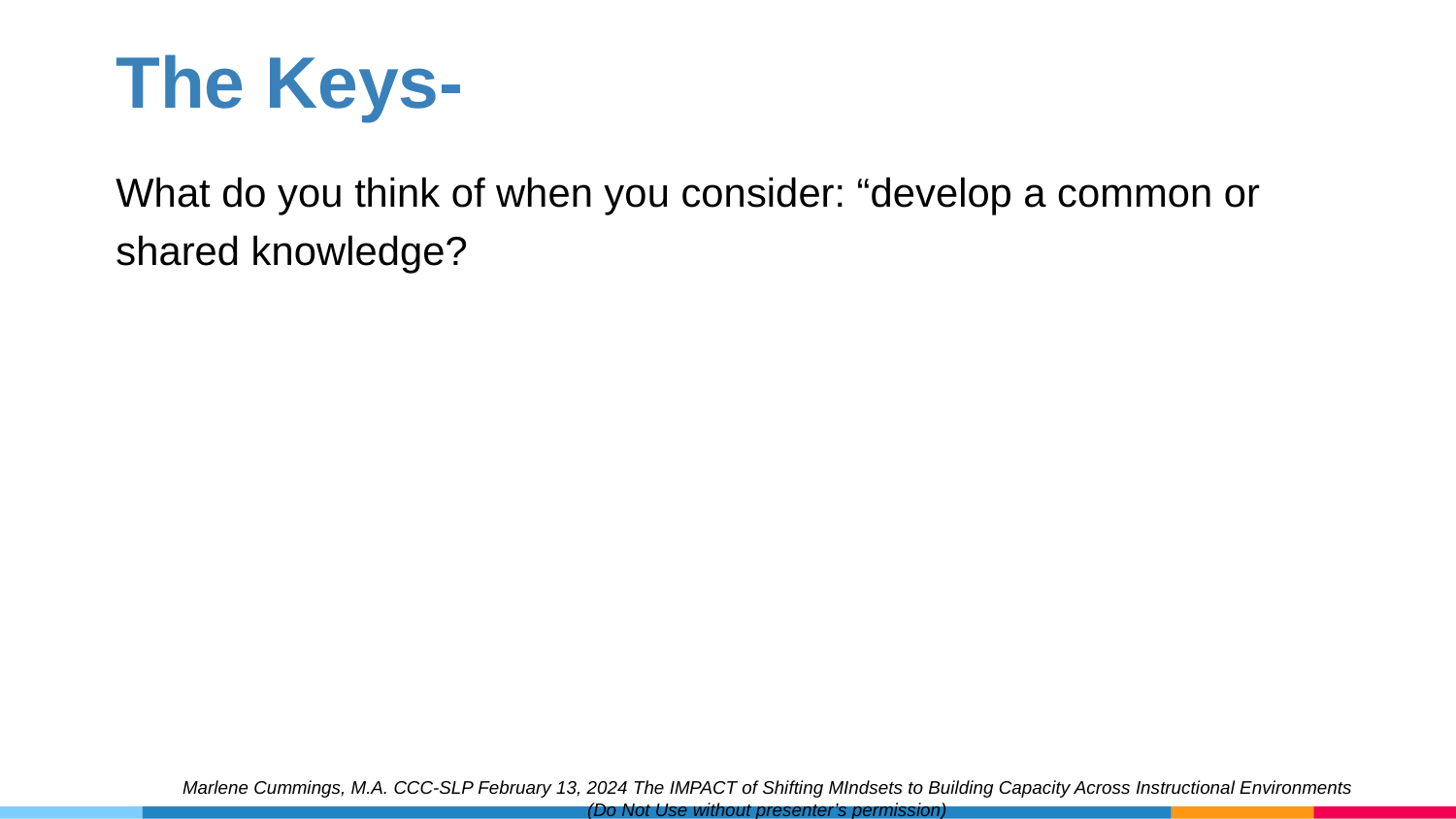

# The Keys-
What do you think of when you consider: “develop a common or shared knowledge?

Marlene Cummings, M.A. CCC-SLP February 13, 2024 The IMPACT of Shifting MIndsets to Building Capacity Across Instructional Environments
(Do Not Use without presenter’s permission)